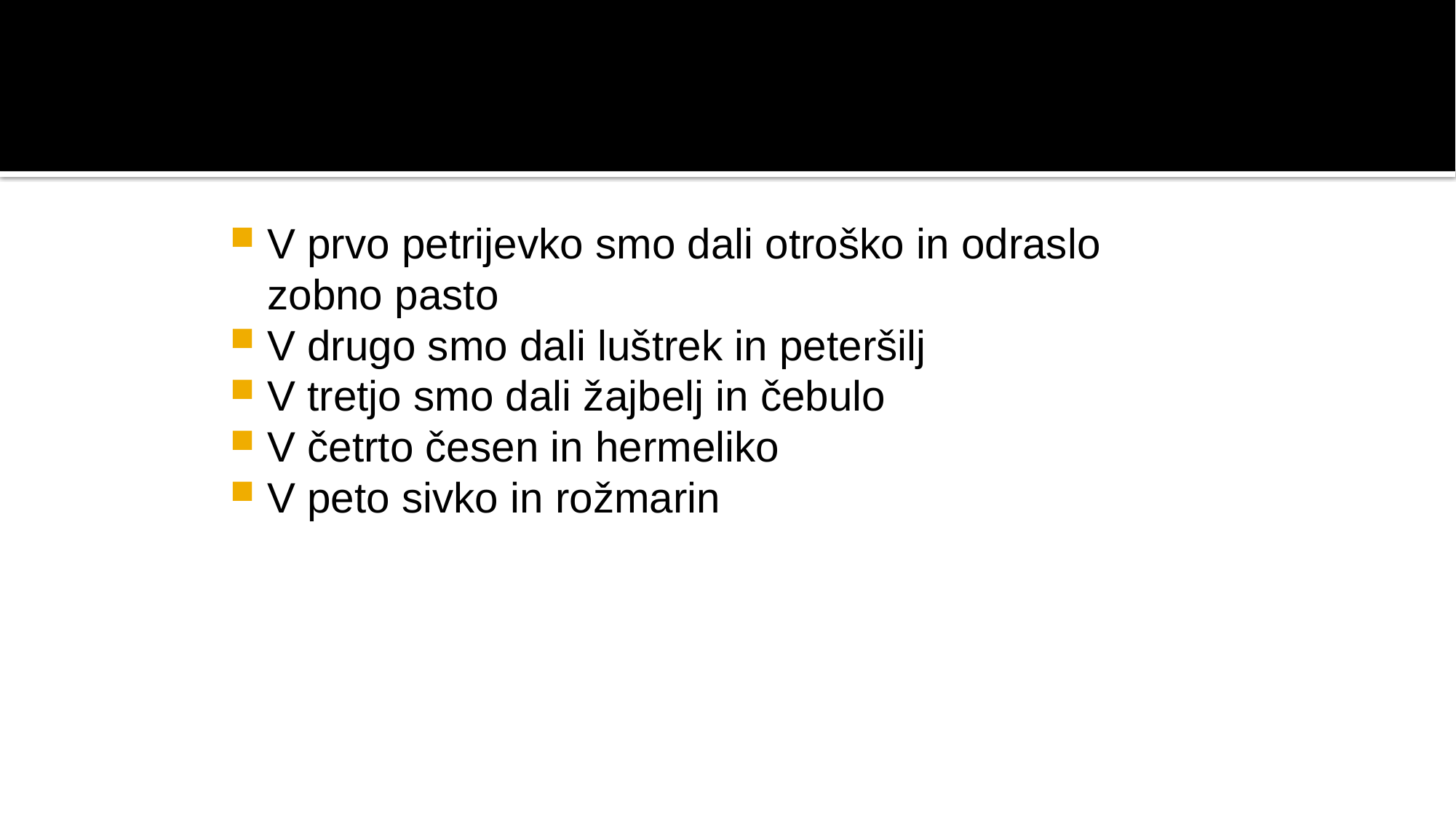

V prvo petrijevko smo dali otroško in odraslo zobno pasto
V drugo smo dali luštrek in peteršilj
V tretjo smo dali žajbelj in čebulo
V četrto česen in hermeliko
V peto sivko in rožmarin